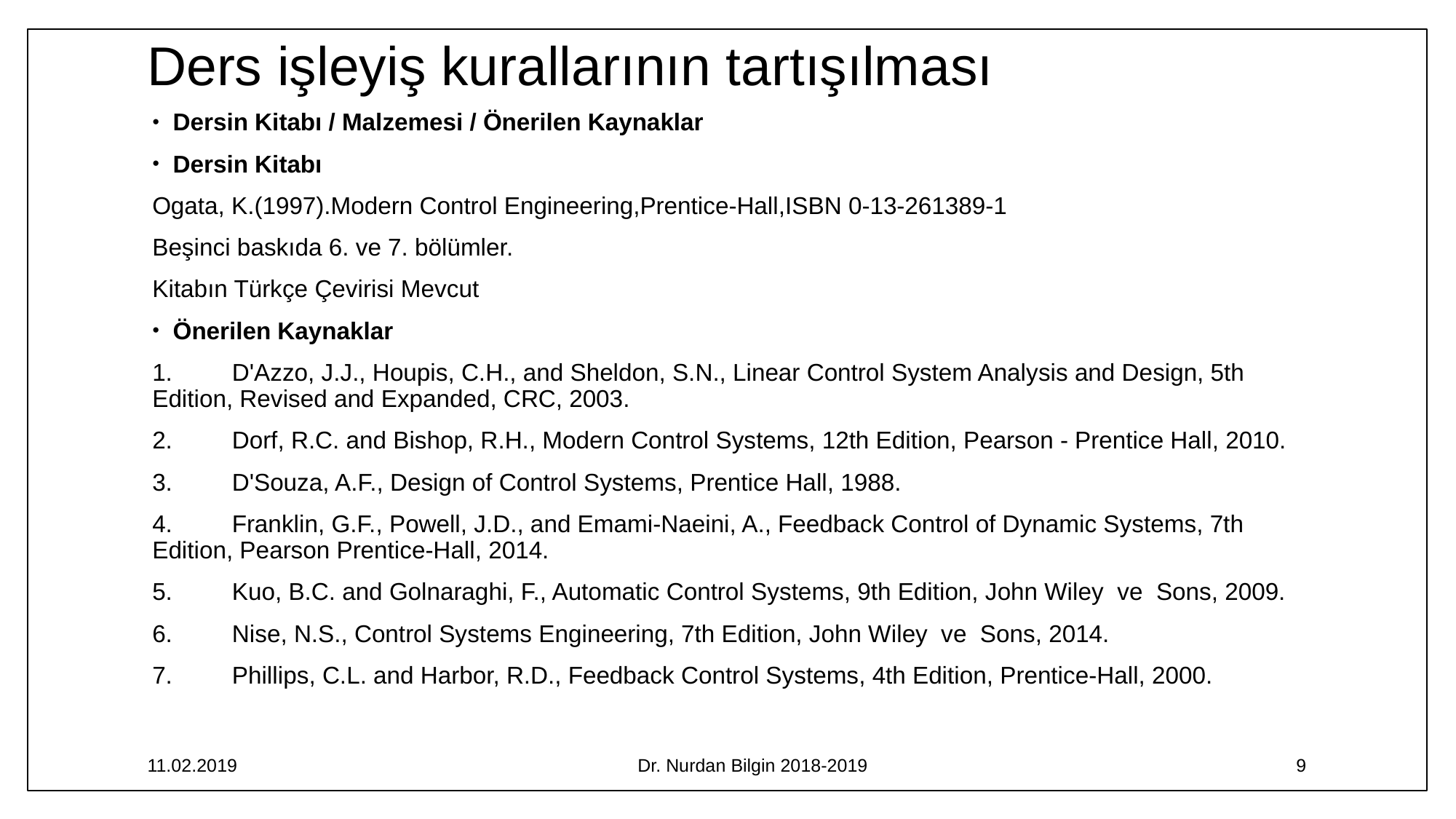

# Ders işleyiş kurallarının tartışılması
Dersin Kitabı / Malzemesi / Önerilen Kaynaklar
Dersin Kitabı
	Ogata, K.(1997).Modern Control Engineering,Prentice-Hall,ISBN 0-13-261389-1
	Beşinci baskıda 6. ve 7. bölümler.
	Kitabın Türkçe Çevirisi Mevcut
Önerilen Kaynaklar
1.	D'Azzo, J.J., Houpis, C.H., and Sheldon, S.N., Linear Control System Analysis and Design, 5th Edition, Revised and Expanded, CRC, 2003.
2.	Dorf, R.C. and Bishop, R.H., Modern Control Systems, 12th Edition, Pearson - Prentice Hall, 2010.
3.	D'Souza, A.F., Design of Control Systems, Prentice Hall, 1988.
4.	Franklin, G.F., Powell, J.D., and Emami-Naeini, A., Feedback Control of Dynamic Systems, 7th Edition, Pearson Prentice-Hall, 2014.
5.	Kuo, B.C. and Golnaraghi, F., Automatic Control Systems, 9th Edition, John Wiley  ve  Sons, 2009.
6.	Nise, N.S., Control Systems Engineering, 7th Edition, John Wiley  ve  Sons, 2014.
7.	Phillips, C.L. and Harbor, R.D., Feedback Control Systems, 4th Edition, Prentice-Hall, 2000.
11.02.2019
Dr. Nurdan Bilgin 2018-2019
9